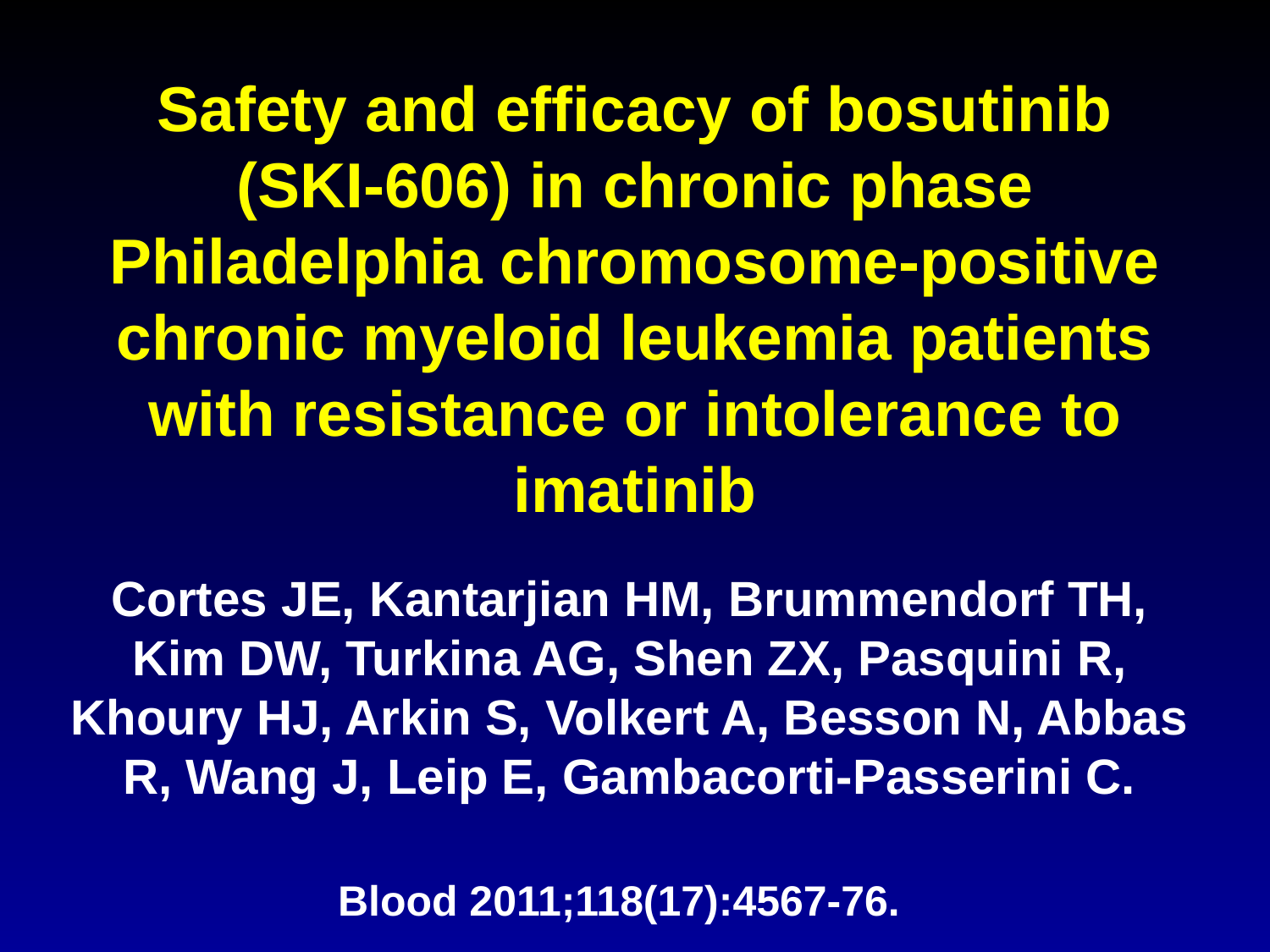

# Safety and efficacy of bosutinib (SKI-606) in chronic phase Philadelphia chromosome-positive chronic myeloid leukemia patients with resistance or intolerance to imatinib
Cortes JE, Kantarjian HM, Brummendorf TH, Kim DW, Turkina AG, Shen ZX, Pasquini R, Khoury HJ, Arkin S, Volkert A, Besson N, Abbas R, Wang J, Leip E, Gambacorti-Passerini C.
Blood 2011;118(17):4567-76.